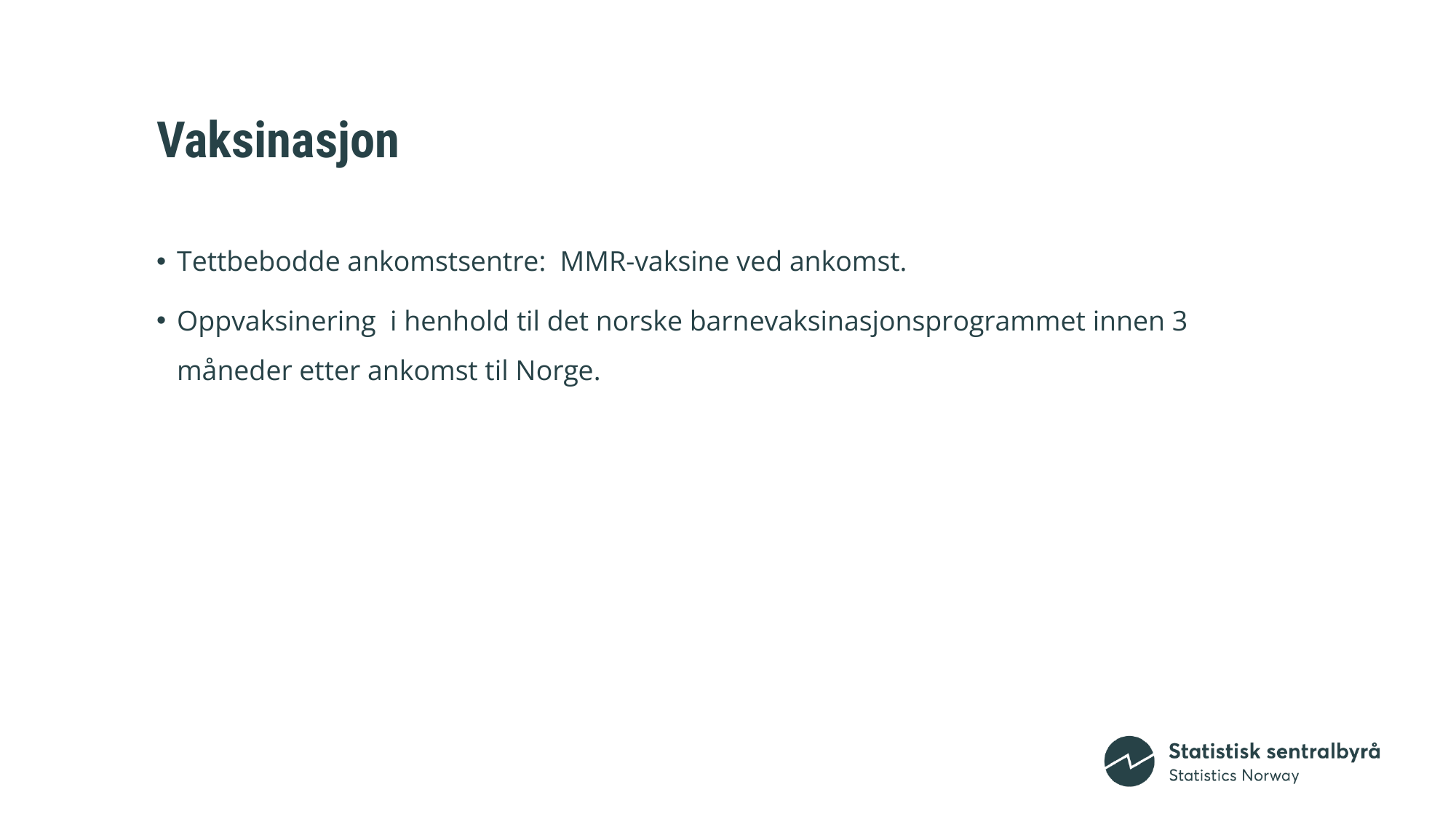

# Vaksinasjon
Tettbebodde ankomstsentre:  MMR-vaksine ved ankomst.
Oppvaksinering  i henhold til det norske barnevaksinasjonsprogrammet innen 3 måneder etter ankomst til Norge.